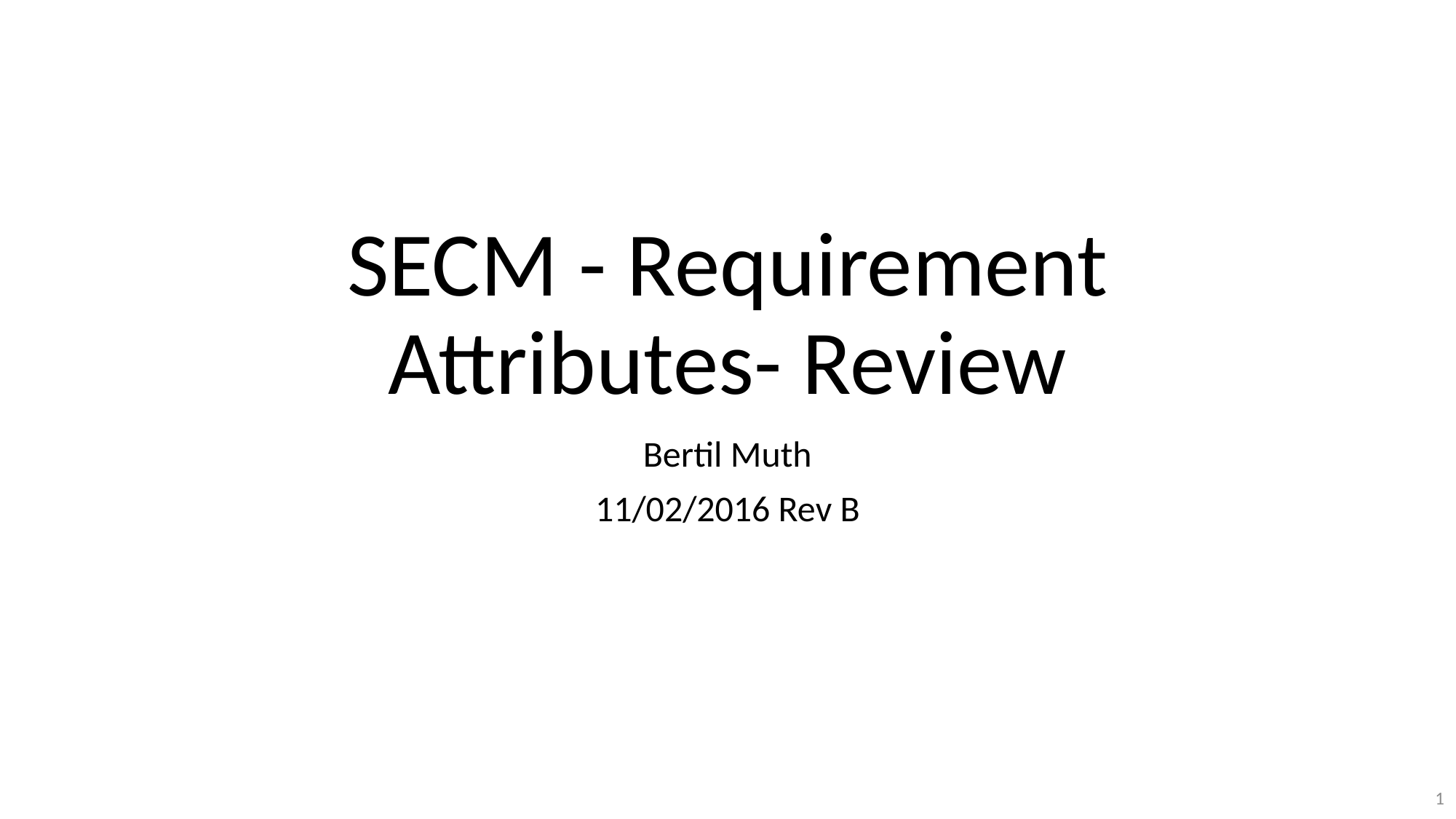

# SECM - Requirement Attributes- Review
Bertil Muth
11/02/2016 Rev B
1